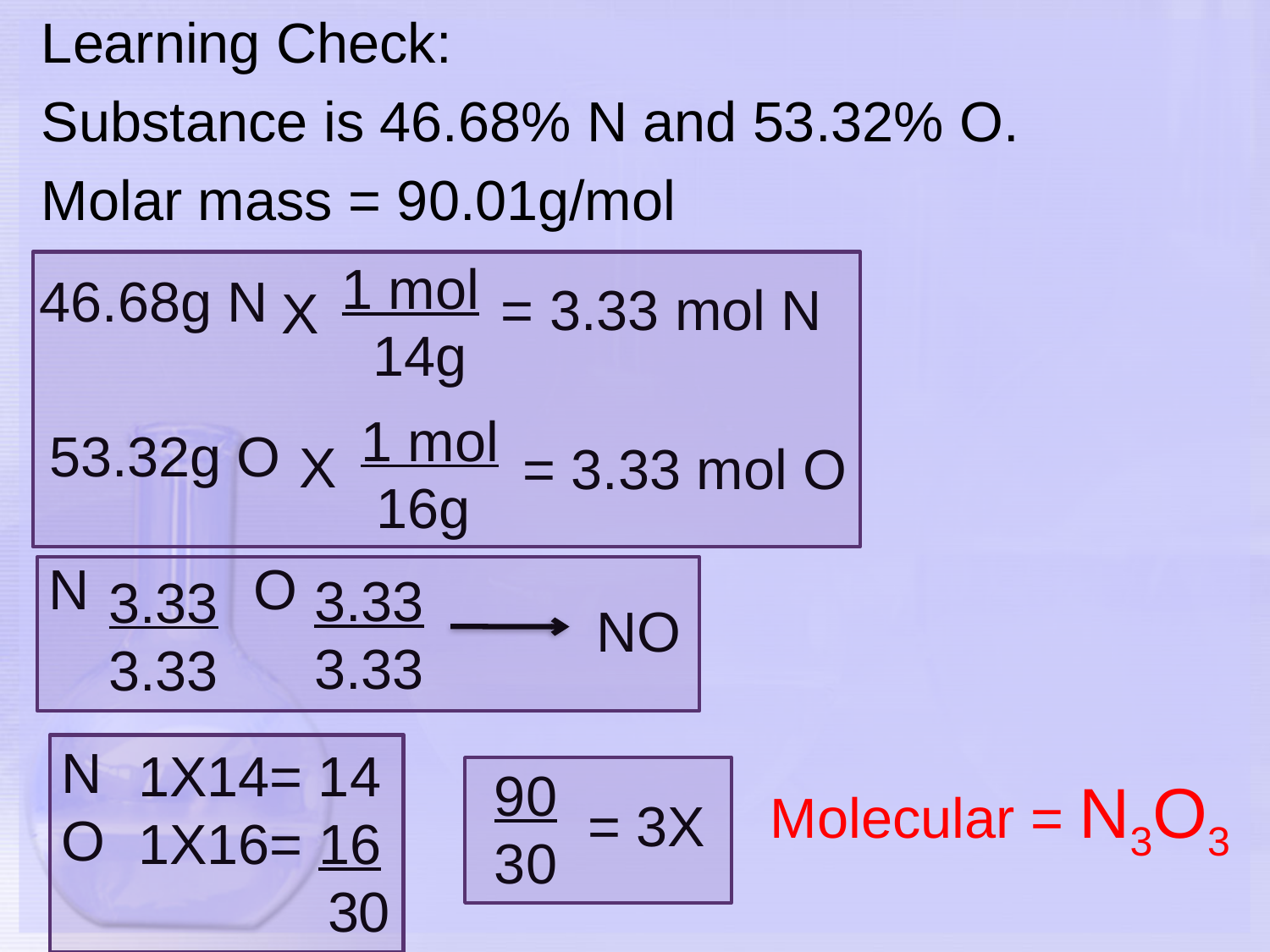

Learning Check:
Substance is 46.68% N and 53.32% O.
Molar mass = 90.01g/mol
1 mol
  14g

46.68g N
= 3.33 mol N
X
1 mol
 16g
53.32g O
X
= 3.33 mol O
N	     O

3.33
3.33
3.33
3.33
NO

Molecular = N3O3
N
O
1X14= 14
1X16= 16
	    30

90
30

= 3X